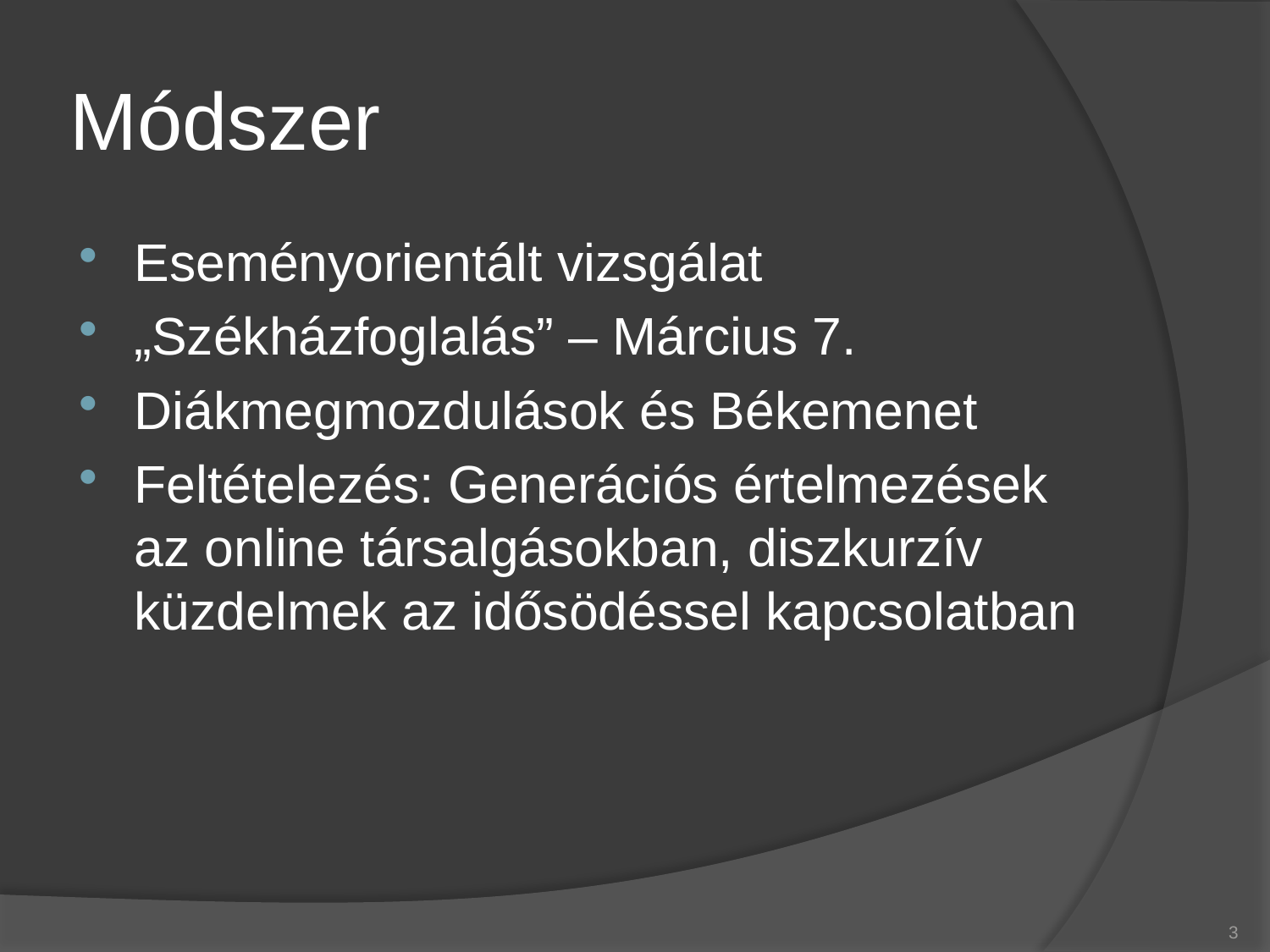

# Módszer
Eseményorientált vizsgálat
„Székházfoglalás” – Március 7.
Diákmegmozdulások és Békemenet
Feltételezés: Generációs értelmezések az online társalgásokban, diszkurzív küzdelmek az idősödéssel kapcsolatban

3